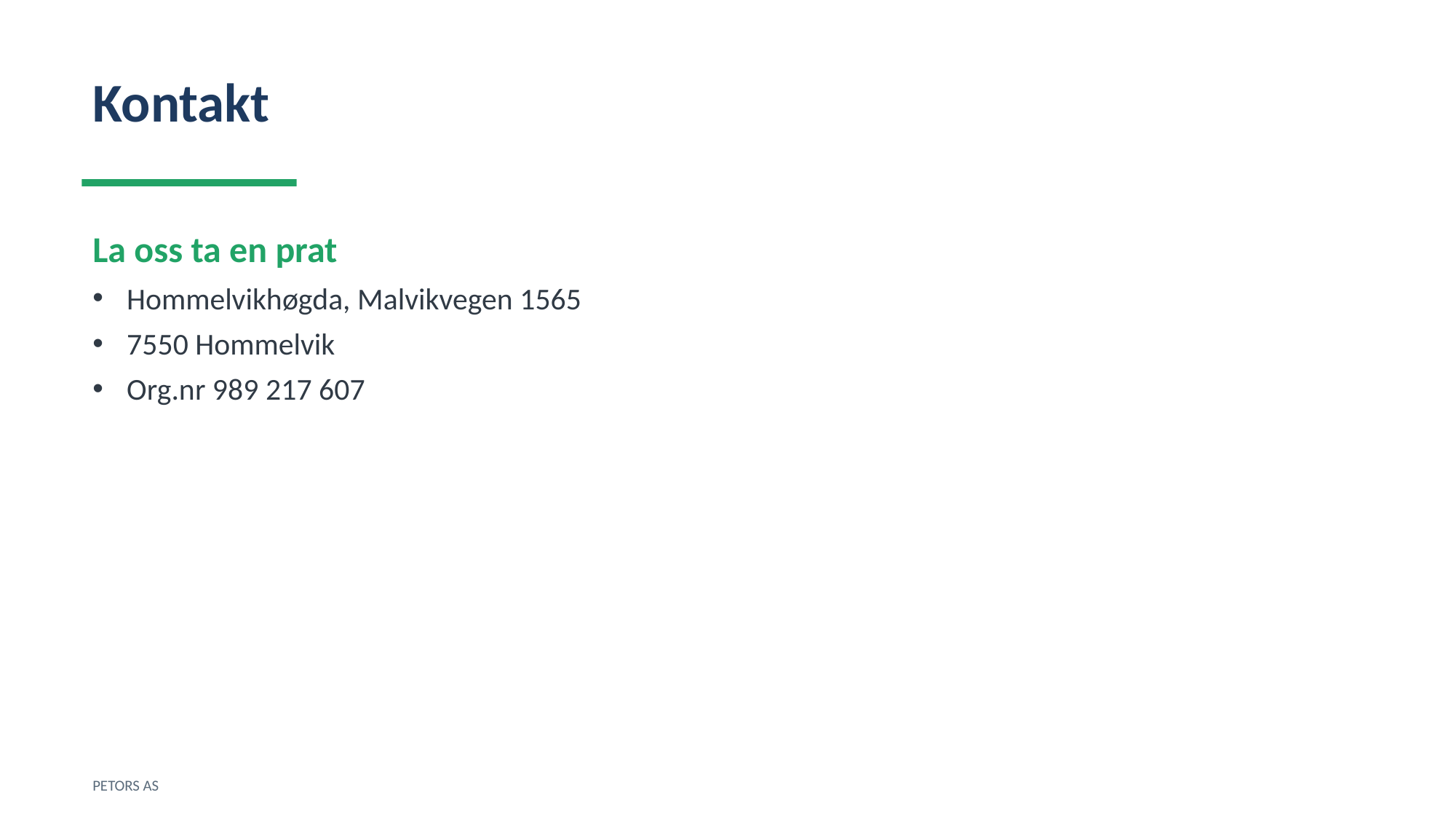

Kontakt

La oss ta en prat
Hommelvikhøgda, Malvikvegen 1565
7550 Hommelvik
Org.nr 989 217 607
PETORS AS